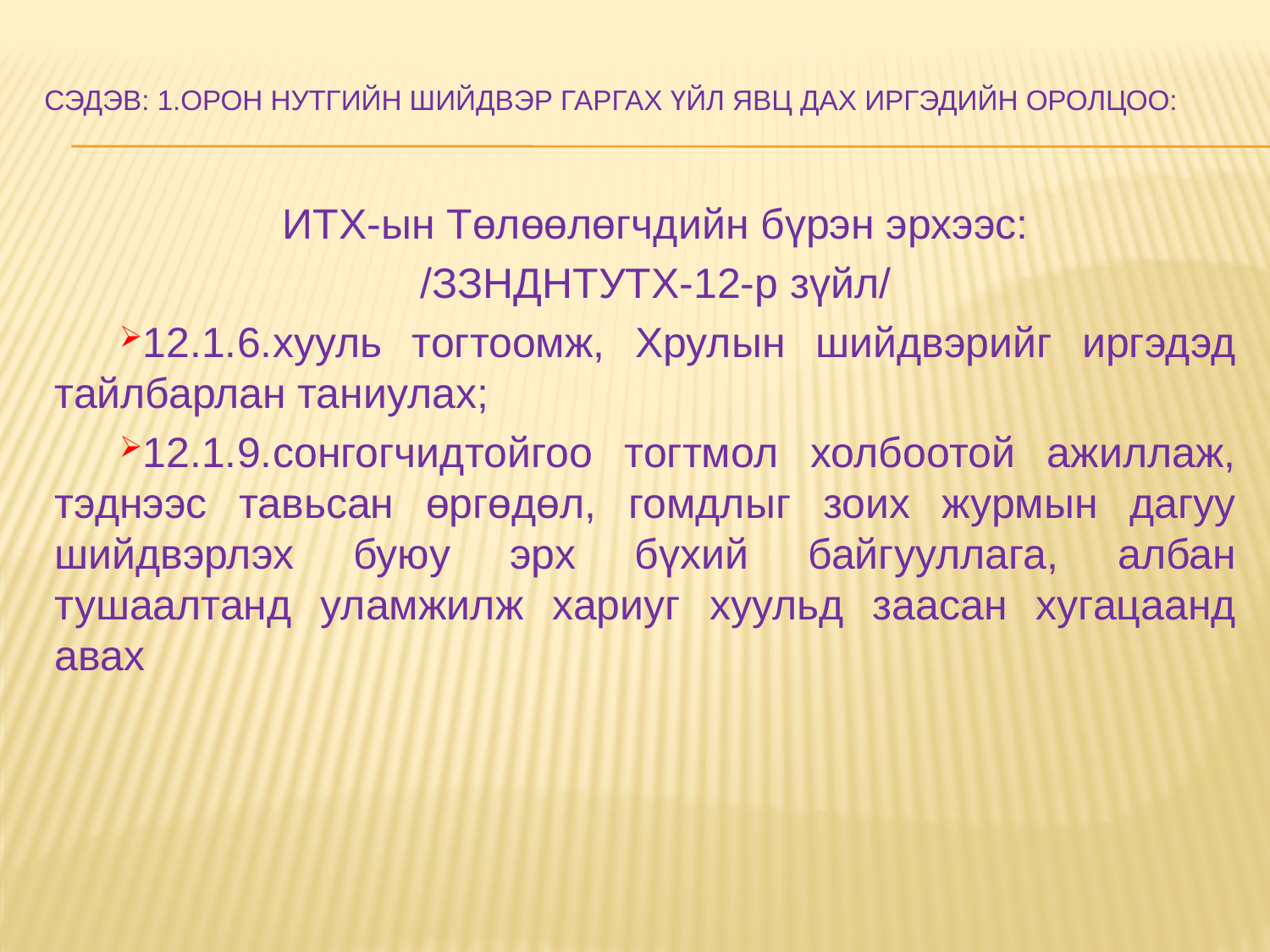

# Сэдэв: 1.Орон нутгийн шийдвэр гаргах үйл явц дах иргэдийн оролцоо:
 ИТХ-ын Төлөөлөгчдийн бүрэн эрхээс:
 /ЗЗНДНТУТХ-12-р зүйл/
12.1.6.хууль тогтоомж, Хрулын шийдвэрийг иргэдэд тайлбарлан таниулах;
12.1.9.сонгогчидтойгоо тогтмол холбоотой ажиллаж, тэднээс тавьсан өргөдөл, гомдлыг зоих журмын дагуу шийдвэрлэх буюу эрх бүхий байгууллага, албан тушаалтанд уламжилж хариуг хуульд заасан хугацаанд авах